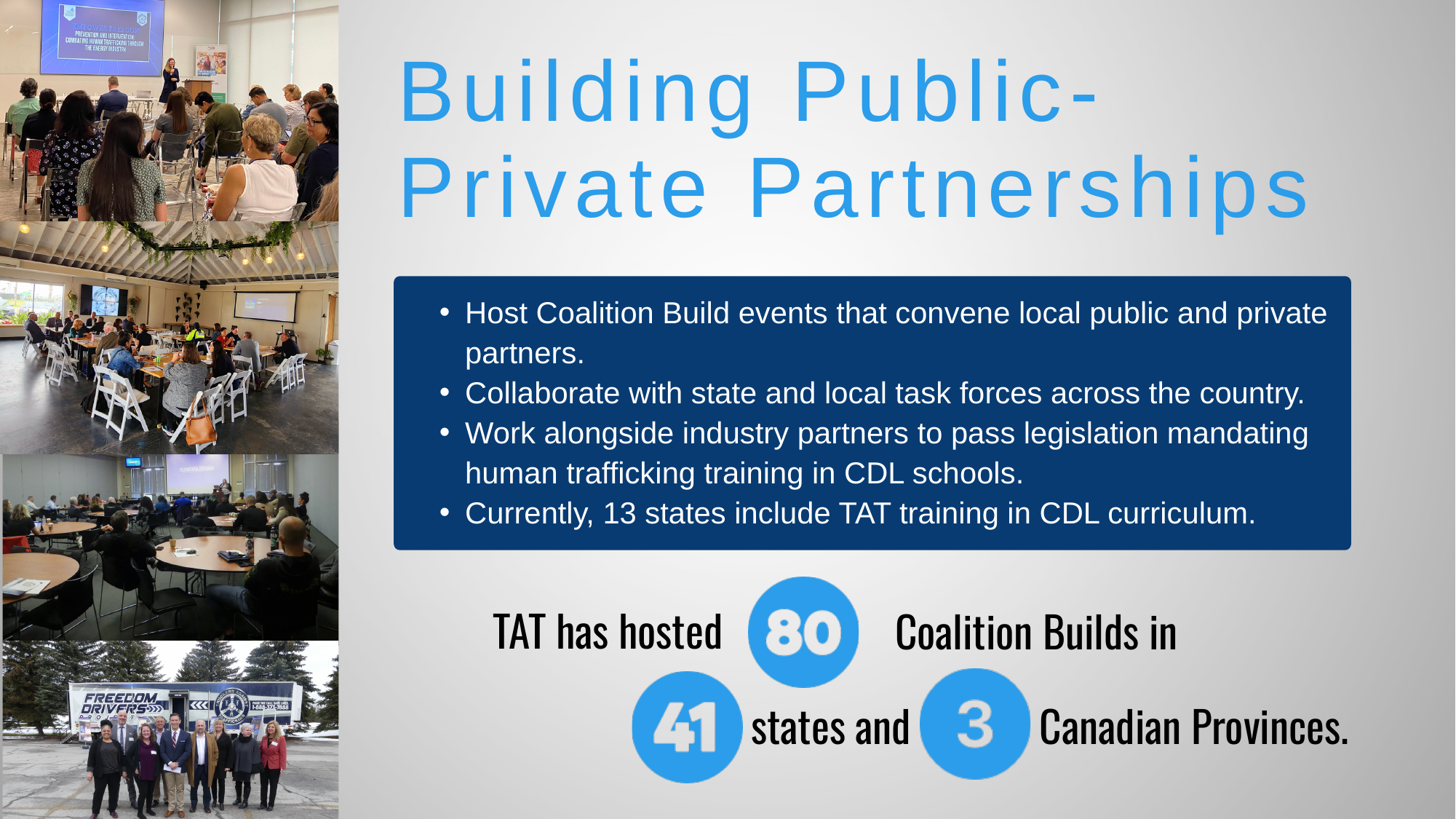

Building Public-Private Partnerships

Host Coalition Build events that convene local public and private partners.
Collaborate with state and local task forces across the country.
Work alongside industry partners to pass legislation mandating human trafficking training in CDL schools.
Currently, 13 states include TAT training in CDL curriculum.

TAT has hosted
Coalition Builds in

states and
Canadian Provinces.